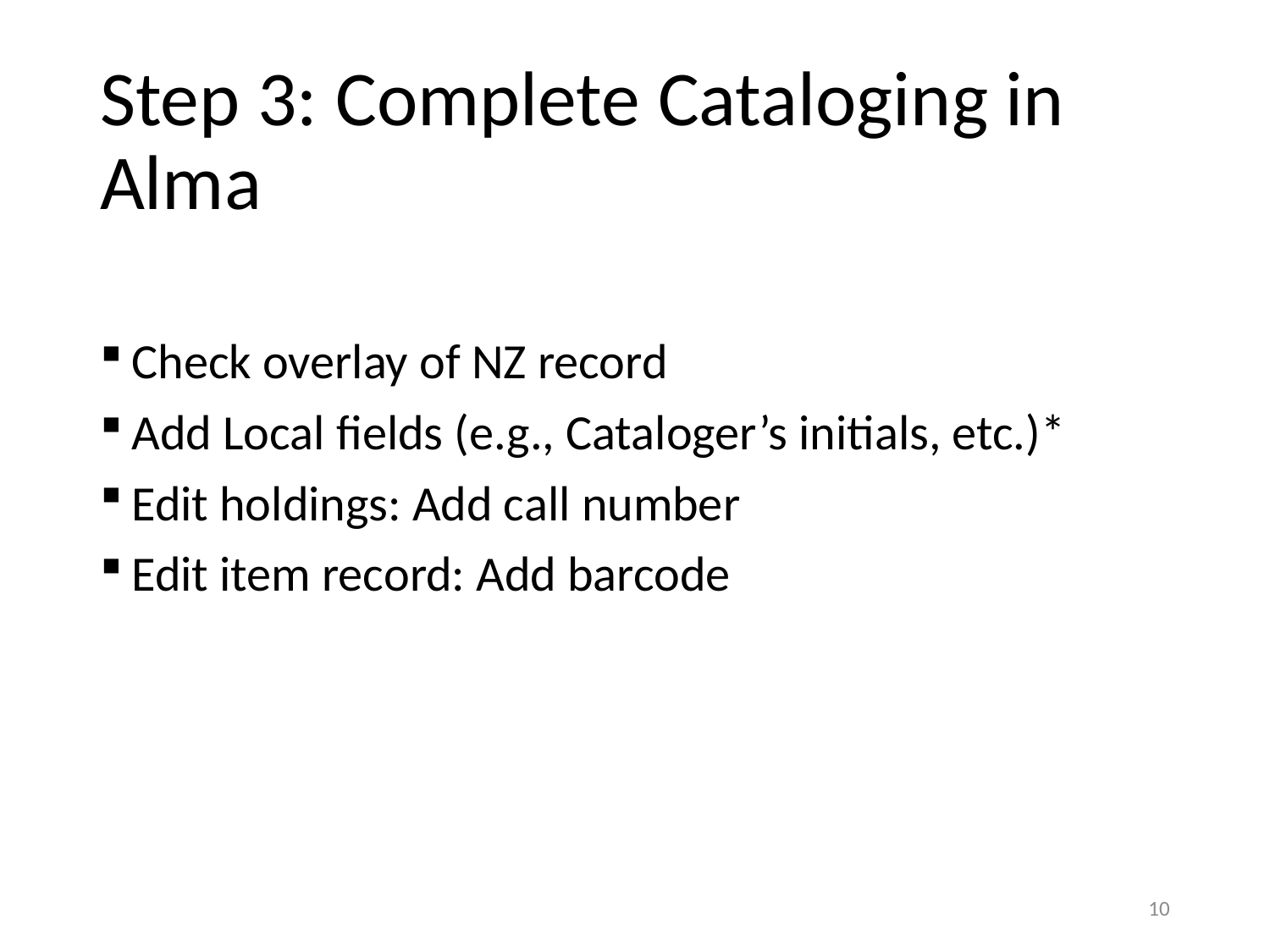

# Step 3: Complete Cataloging in Alma

Check overlay of NZ record
Add Local fields (e.g., Cataloger’s initials, etc.)*
Edit holdings: Add call number
Edit item record: Add barcode

10